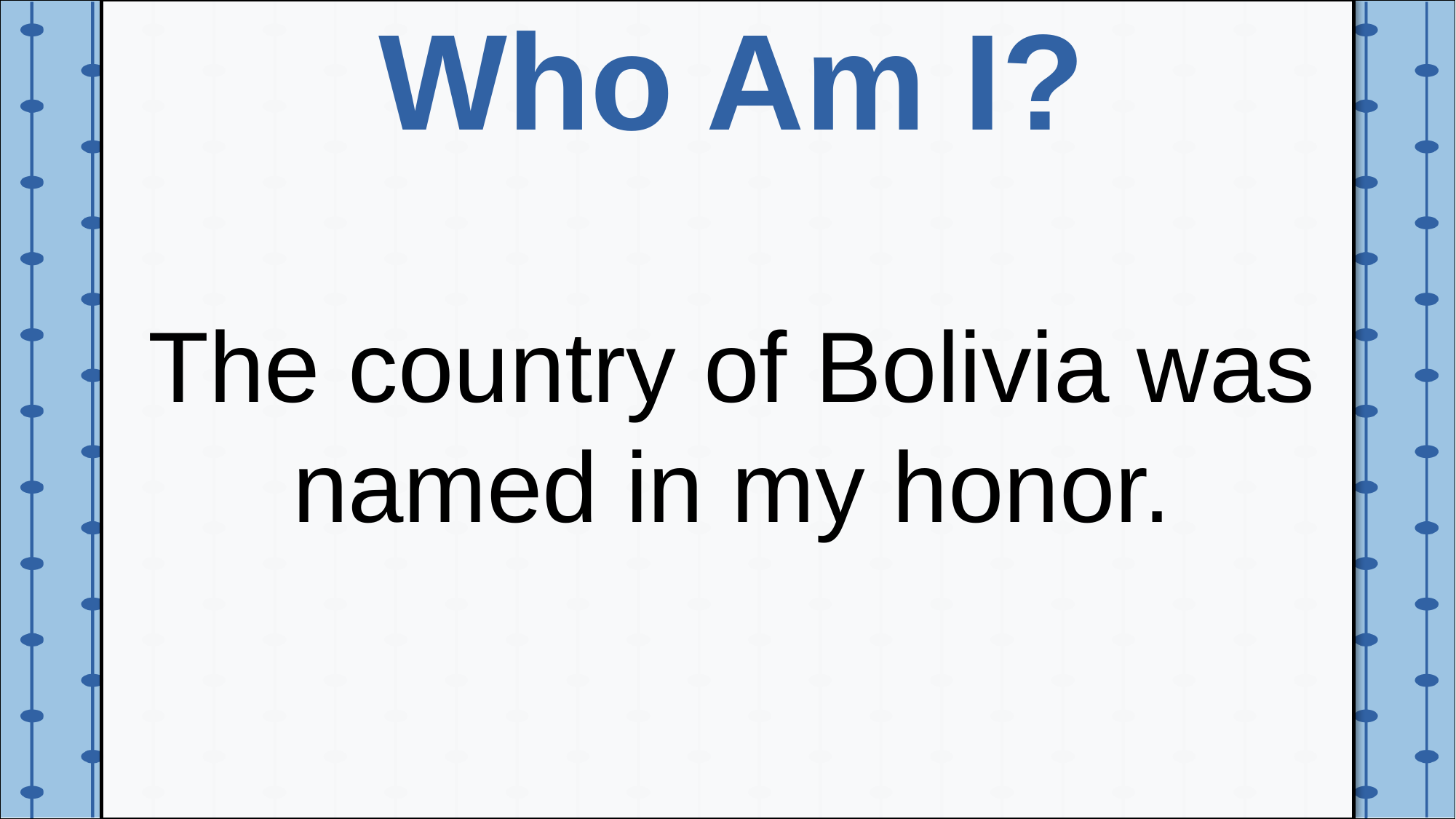

Who Am I?

The country of Bolivia was named in my honor.